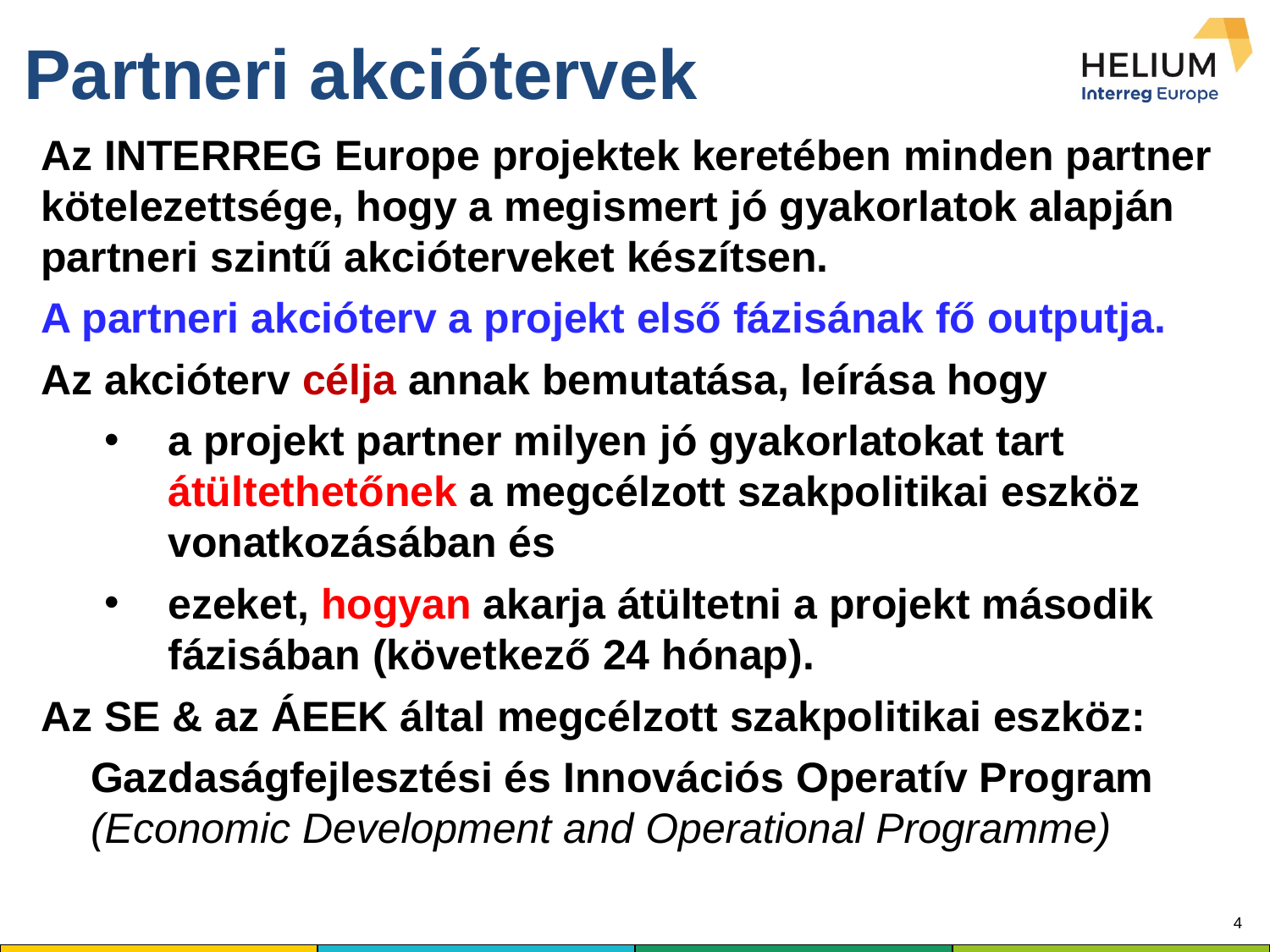

# Partneri akciótervek
Az INTERREG Europe projektek keretében minden partner kötelezettsége, hogy a megismert jó gyakorlatok alapján partneri szintű akcióterveket készítsen.
A partneri akcióterv a projekt első fázisának fő outputja.
Az akcióterv célja annak bemutatása, leírása hogy
a projekt partner milyen jó gyakorlatokat tart átültethetőnek a megcélzott szakpolitikai eszköz vonatkozásában és
ezeket, hogyan akarja átültetni a projekt második fázisában (következő 24 hónap).
Az SE & az ÁEEK által megcélzott szakpolitikai eszköz:
Gazdaságfejlesztési és Innovációs Operatív Program
(Economic Development and Operational Programme)